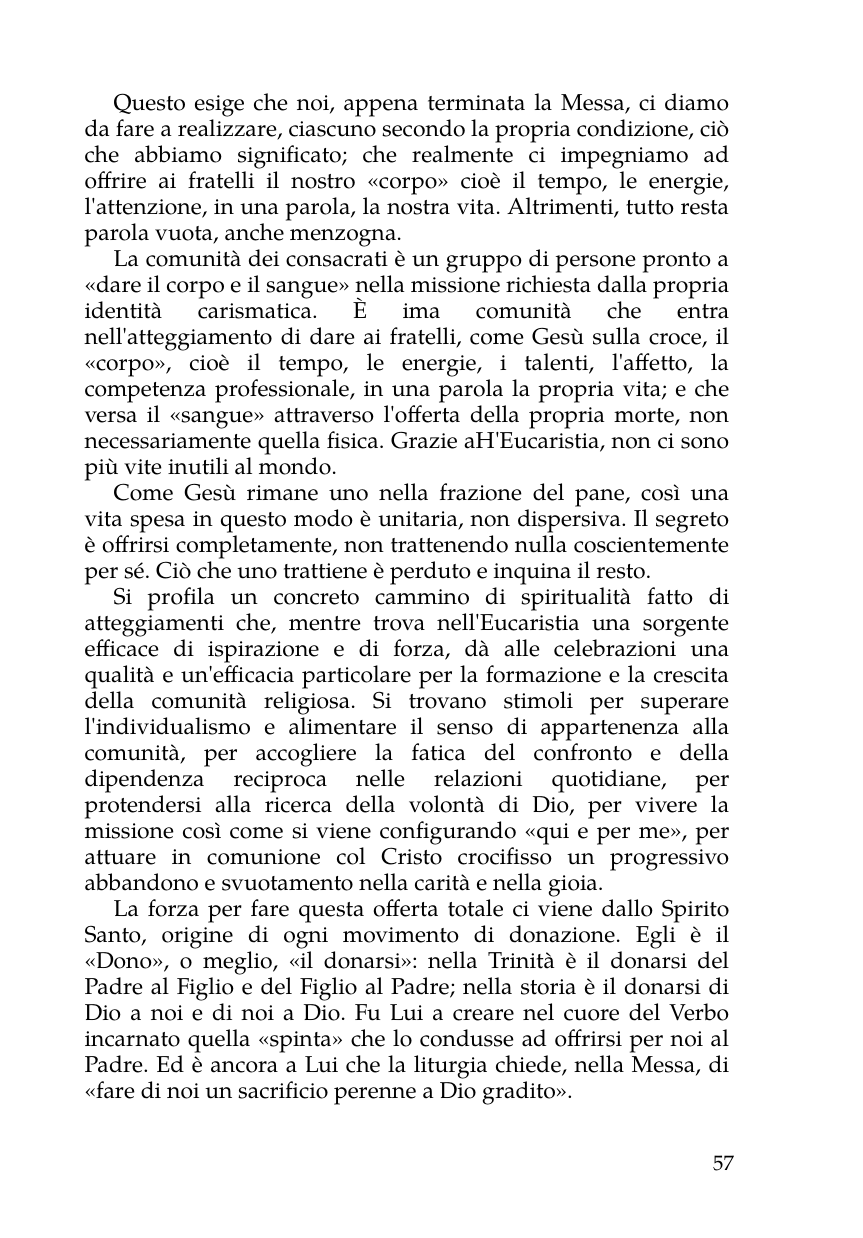

Questo esige che noi, appena terminata la Messa, ci diamo da fare a realizzare, ciascuno secondo la propria condizione, ciò che abbiamo significato; che realmente ci impegniamo ad offrire ai fratelli il nostro «corpo» cioè il tempo, le energie, l'attenzione, in una parola, la nostra vita. Altrimenti, tutto resta parola vuota, anche menzogna.
La comunità dei consacrati è un gruppo di persone pronto a «dare il corpo e il sangue» nella missione richiesta dalla propria identità carismatica. È ima comunità che entra nell'atteggiamento di dare ai fratelli, come Gesù sulla croce, il «corpo», cioè il tempo, le energie, i talenti, l'affetto, la competenza professionale, in una parola la propria vita; e che versa il «sangue» attraverso l'offerta della propria morte, non necessariamente quella fisica. Grazie aH'Eucaristia, non ci sono più vite inutili al mondo.
Come Gesù rimane uno nella frazione del pane, così una vita spesa in questo modo è unitaria, non dispersiva. Il segreto è offrirsi completamente, non trattenendo nulla coscientemente per sé. Ciò che uno trattiene è perduto e inquina il resto.
Si profila un concreto cammino di spiritualità fatto di atteggiamenti che, mentre trova nell'Eucaristia una sorgente efficace di ispirazione e di forza, dà alle celebrazioni una qualità e un'efficacia particolare per la formazione e la crescita della comunità religiosa. Si trovano stimoli per superare l'individualismo e alimentare il senso di appartenenza alla comunità, per accogliere la fatica del confronto e della dipendenza reciproca nelle relazioni quotidiane, per protendersi alla ricerca della volontà di Dio, per vivere la missione così come si viene configurando «qui e per me», per attuare in comunione col Cristo crocifisso un progressivo abbandono e svuotamento nella carità e nella gioia.
La forza per fare questa offerta totale ci viene dallo Spirito Santo, origine di ogni movimento di donazione. Egli è il «Dono», o meglio, «il donarsi»: nella Trinità è il donarsi del Padre al Figlio e del Figlio al Padre; nella storia è il donarsi di Dio a noi e di noi a Dio. Fu Lui a creare nel cuore del Verbo incarnato quella «spinta» che lo condusse ad offrirsi per noi al Padre. Ed è ancora a Lui che la liturgia chiede, nella Messa, di «fare di noi un sacrificio perenne a Dio gradito».
57